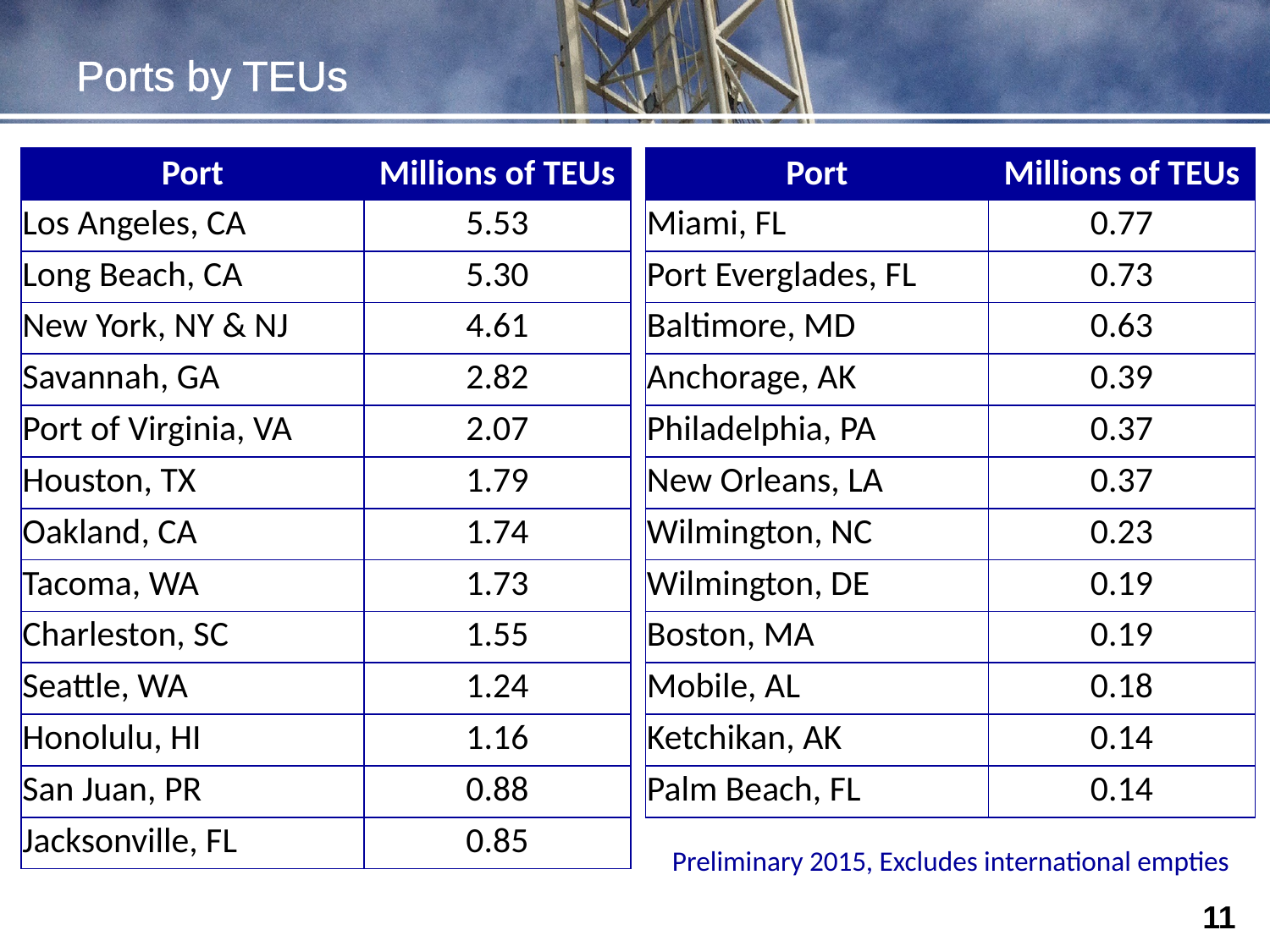

# Ports by TEUs
| Port | Millions of TEUs |
| --- | --- |
| Los Angeles, CA | 5.53 |
| Long Beach, CA | 5.30 |
| New York, NY & NJ | 4.61 |
| Savannah, GA | 2.82 |
| Port of Virginia, VA | 2.07 |
| Houston, TX | 1.79 |
| Oakland, CA | 1.74 |
| Tacoma, WA | 1.73 |
| Charleston, SC | 1.55 |
| Seattle, WA | 1.24 |
| Honolulu, HI | 1.16 |
| San Juan, PR | 0.88 |
| Jacksonville, FL | 0.85 |
| Port | Millions of TEUs |
| --- | --- |
| Miami, FL | 0.77 |
| Port Everglades, FL | 0.73 |
| Baltimore, MD | 0.63 |
| Anchorage, AK | 0.39 |
| Philadelphia, PA | 0.37 |
| New Orleans, LA | 0.37 |
| Wilmington, NC | 0.23 |
| Wilmington, DE | 0.19 |
| Boston, MA | 0.19 |
| Mobile, AL | 0.18 |
| Ketchikan, AK | 0.14 |
| Palm Beach, FL | 0.14 |
Preliminary 2015, Excludes international empties
11